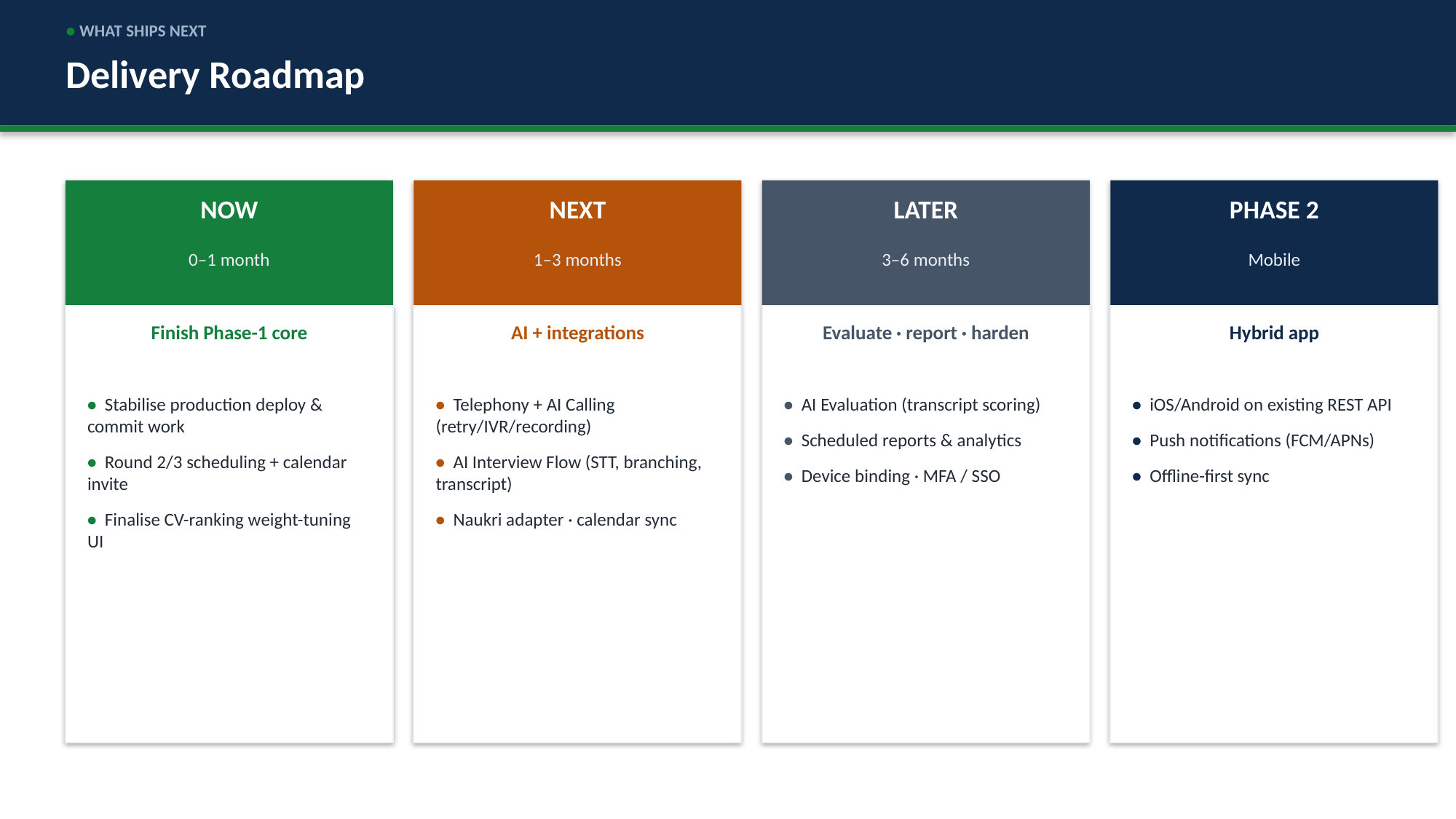

● WHAT SHIPS NEXT
Delivery Roadmap

NOW
NEXT
LATER
PHASE 2
0–1 month
1–3 months
3–6 months
Mobile

Finish Phase-1 core
AI + integrations
Evaluate · report · harden
Hybrid app
•  Stabilise production deploy & commit work
•  Round 2/3 scheduling + calendar invite
•  Finalise CV-ranking weight-tuning UI
•  Telephony + AI Calling (retry/IVR/recording)
•  AI Interview Flow (STT, branching, transcript)
•  Naukri adapter · calendar sync
•  AI Evaluation (transcript scoring)
•  Scheduled reports & analytics
•  Device binding · MFA / SSO
•  iOS/Android on existing REST API
•  Push notifications (FCM/APNs)
•  Offline-first sync